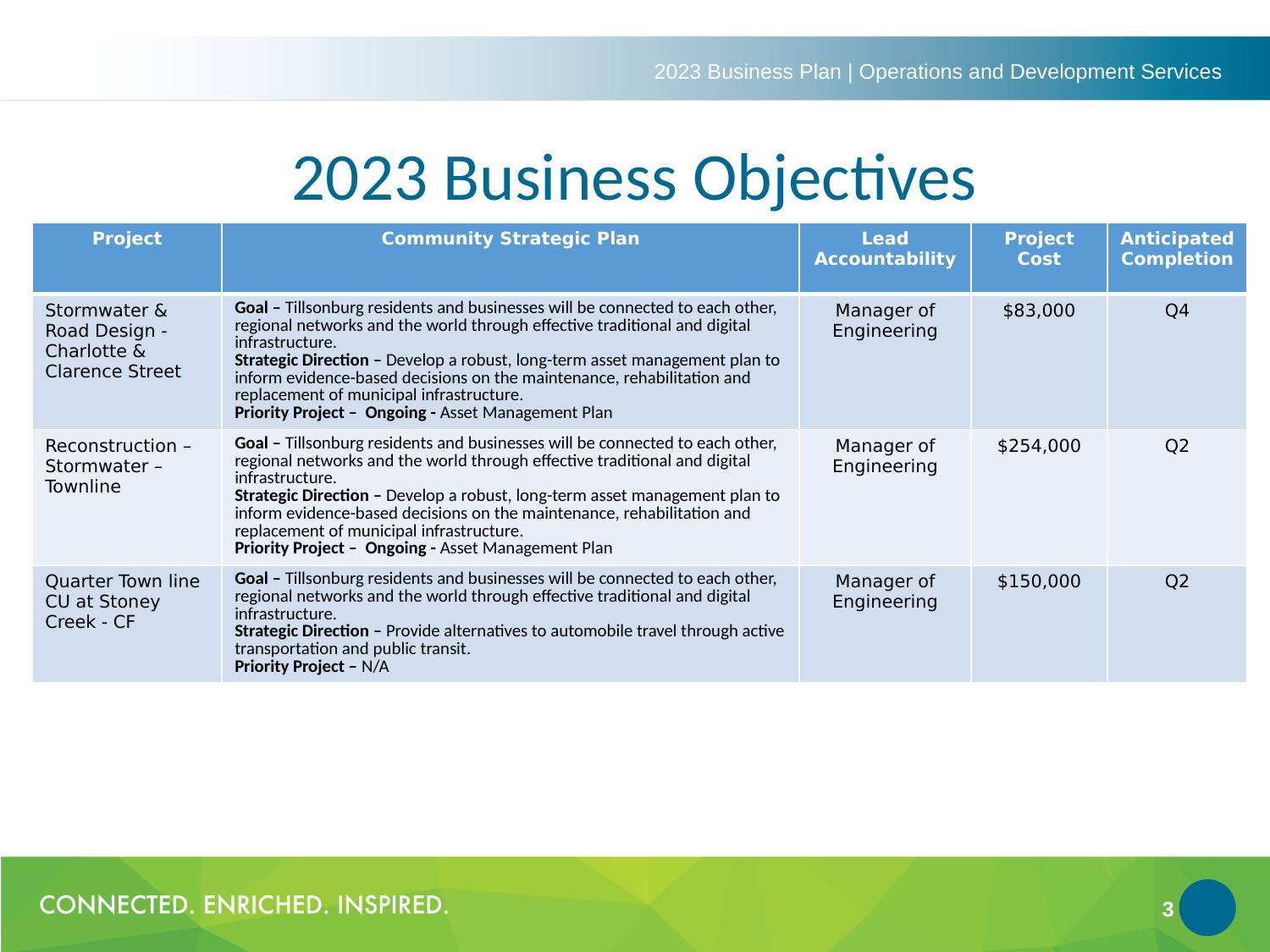

2023 Business Plan | Operations and Development Services
# 2023 Business Objectives
| Project | Community Strategic Plan | Lead Accountability | Project Cost | Anticipated Completion |
| --- | --- | --- | --- | --- |
| Stormwater & Road Design - Charlotte & Clarence Street | Goal – Tillsonburg residents and businesses will be connected to each other, regional networks and the world through effective traditional and digital infrastructure. Strategic Direction – Develop a robust, long-term asset management plan to inform evidence-based decisions on the maintenance, rehabilitation and replacement of municipal infrastructure. Priority Project – Ongoing - Asset Management Plan | Manager of Engineering | $83,000 | Q4 |
| Reconstruction – Stormwater – Townline | Goal – Tillsonburg residents and businesses will be connected to each other, regional networks and the world through effective traditional and digital infrastructure. Strategic Direction – Develop a robust, long-term asset management plan to inform evidence-based decisions on the maintenance, rehabilitation and replacement of municipal infrastructure. Priority Project – Ongoing - Asset Management Plan | Manager of Engineering | $254,000 | Q2 |
| Quarter Town line CU at Stoney Creek - CF | Goal – Tillsonburg residents and businesses will be connected to each other, regional networks and the world through effective traditional and digital infrastructure. Strategic Direction – Provide alternatives to automobile travel through active transportation and public transit. Priority Project – N/A | Manager of Engineering | $150,000 | Q2 |